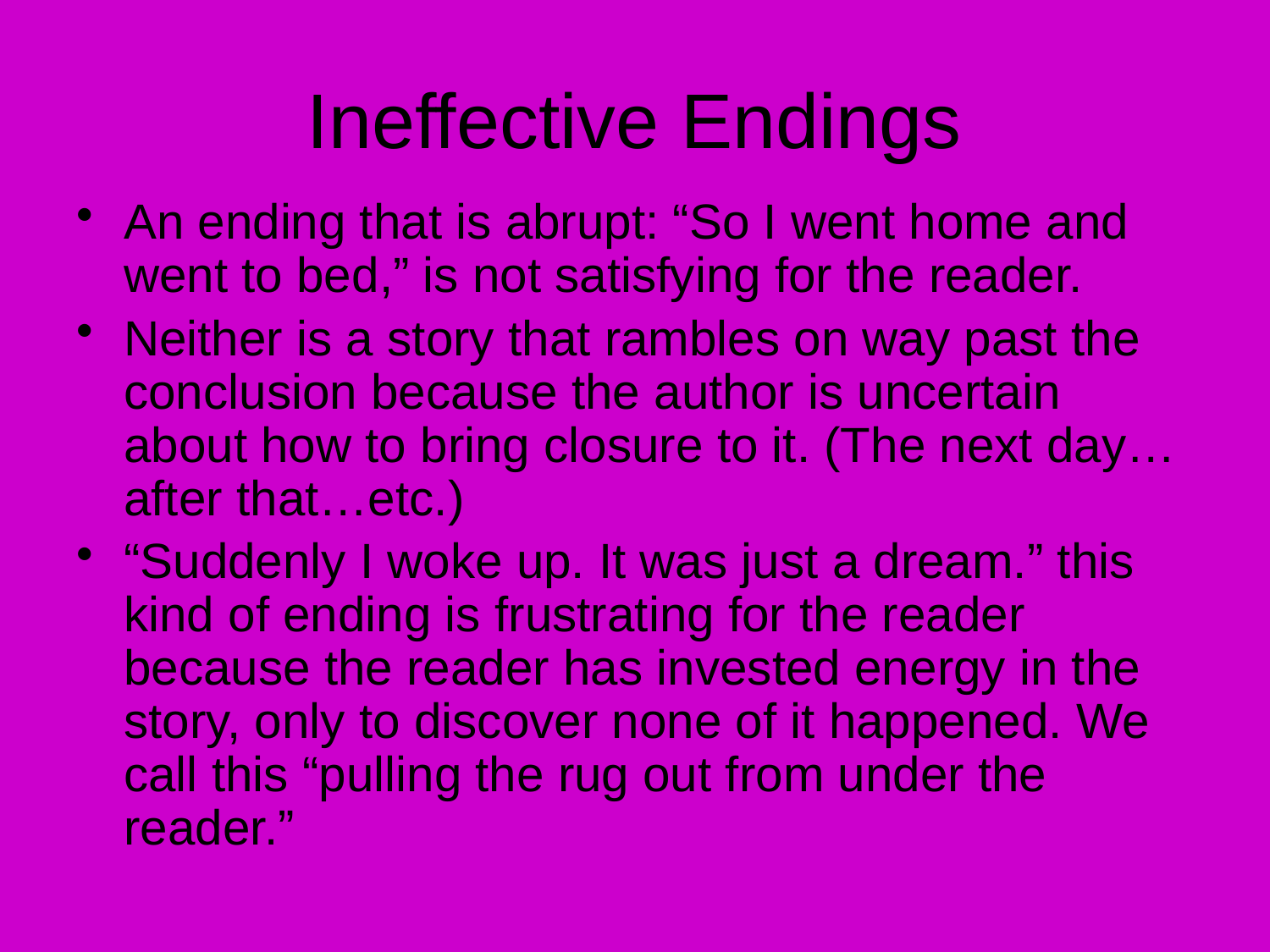

# Ineffective Endings
An ending that is abrupt: “So I went home and went to bed,” is not satisfying for the reader.
Neither is a story that rambles on way past the conclusion because the author is uncertain about how to bring closure to it. (The next day… after that…etc.)
“Suddenly I woke up. It was just a dream.” this kind of ending is frustrating for the reader because the reader has invested energy in the story, only to discover none of it happened. We call this “pulling the rug out from under the reader.”